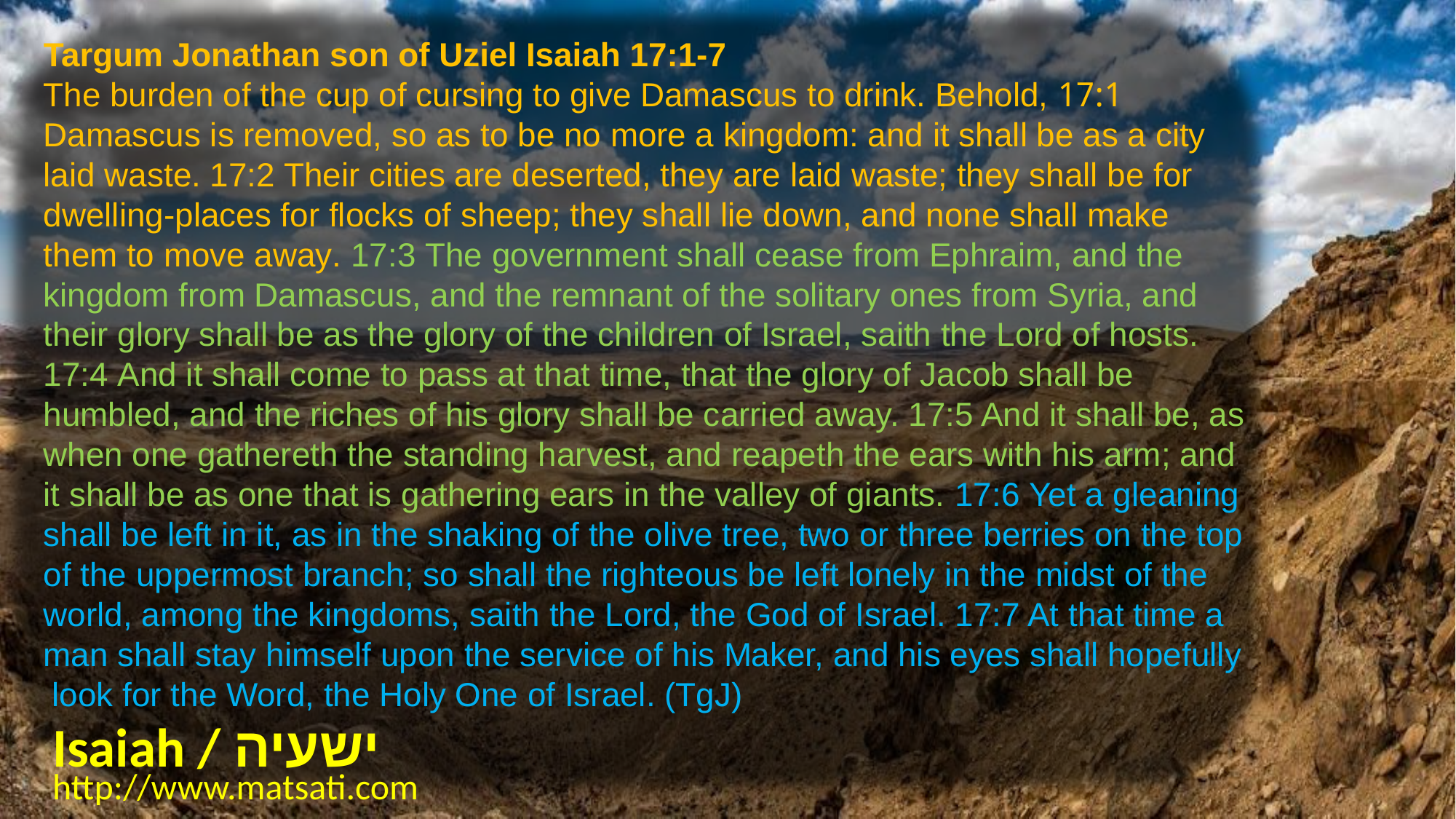

Targum Jonathan son of Uziel Isaiah 17:1-7
17:1 The burden of the cup of cursing to give Damascus to drink. Behold, Damascus is removed, so as to be no more a kingdom: and it shall be as a city laid waste. 17:2 Their cities are deserted, they are laid waste; they shall be for dwelling-places for flocks of sheep; they shall lie down, and none shall make them to move away. 17:3 The government shall cease from Ephraim, and the kingdom from Damascus, and the remnant of the solitary ones from Syria, and their glory shall be as the glory of the children of Israel, saith the Lord of hosts. 17:4 And it shall come to pass at that time, that the glory of Jacob shall be humbled, and the riches of his glory shall be carried away. 17:5 And it shall be, as when one gathereth the standing harvest, and reapeth the ears with his arm; and it shall be as one that is gathering ears in the valley of giants. 17:6 Yet a gleaning shall be left in it, as in the shaking of the olive tree, two or three berries on the top of the uppermost branch; so shall the righteous be left lonely in the midst of the world, among the kingdoms, saith the Lord, the God of Israel. 17:7 At that time a man shall stay himself upon the service of his Maker, and his eyes shall hopefully look for the Word, the Holy One of Israel. (TgJ)
Isaiah / ישעיה
http://www.matsati.com